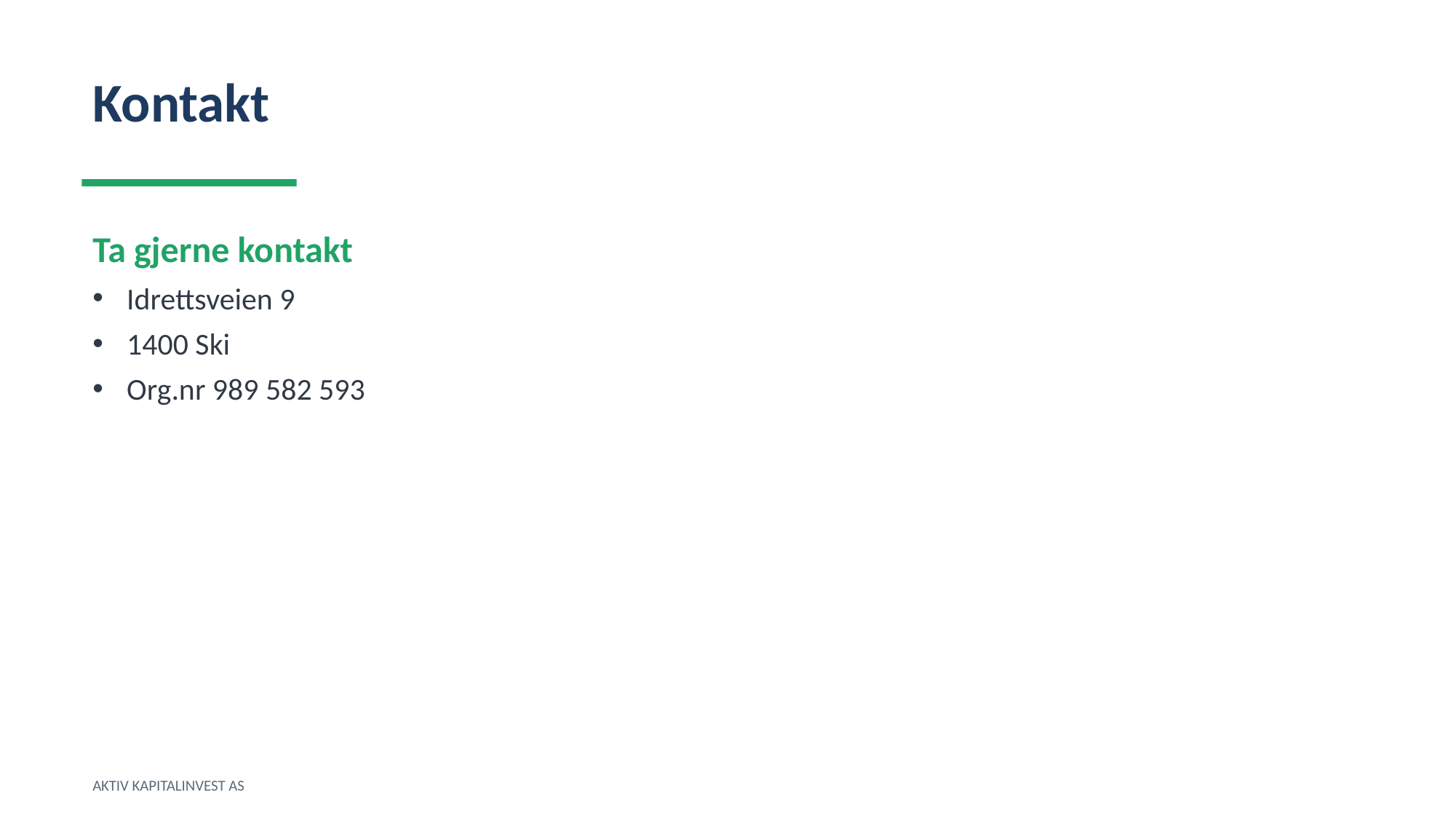

Kontakt

Ta gjerne kontakt
Idrettsveien 9
1400 Ski
Org.nr 989 582 593
AKTIV KAPITALINVEST AS